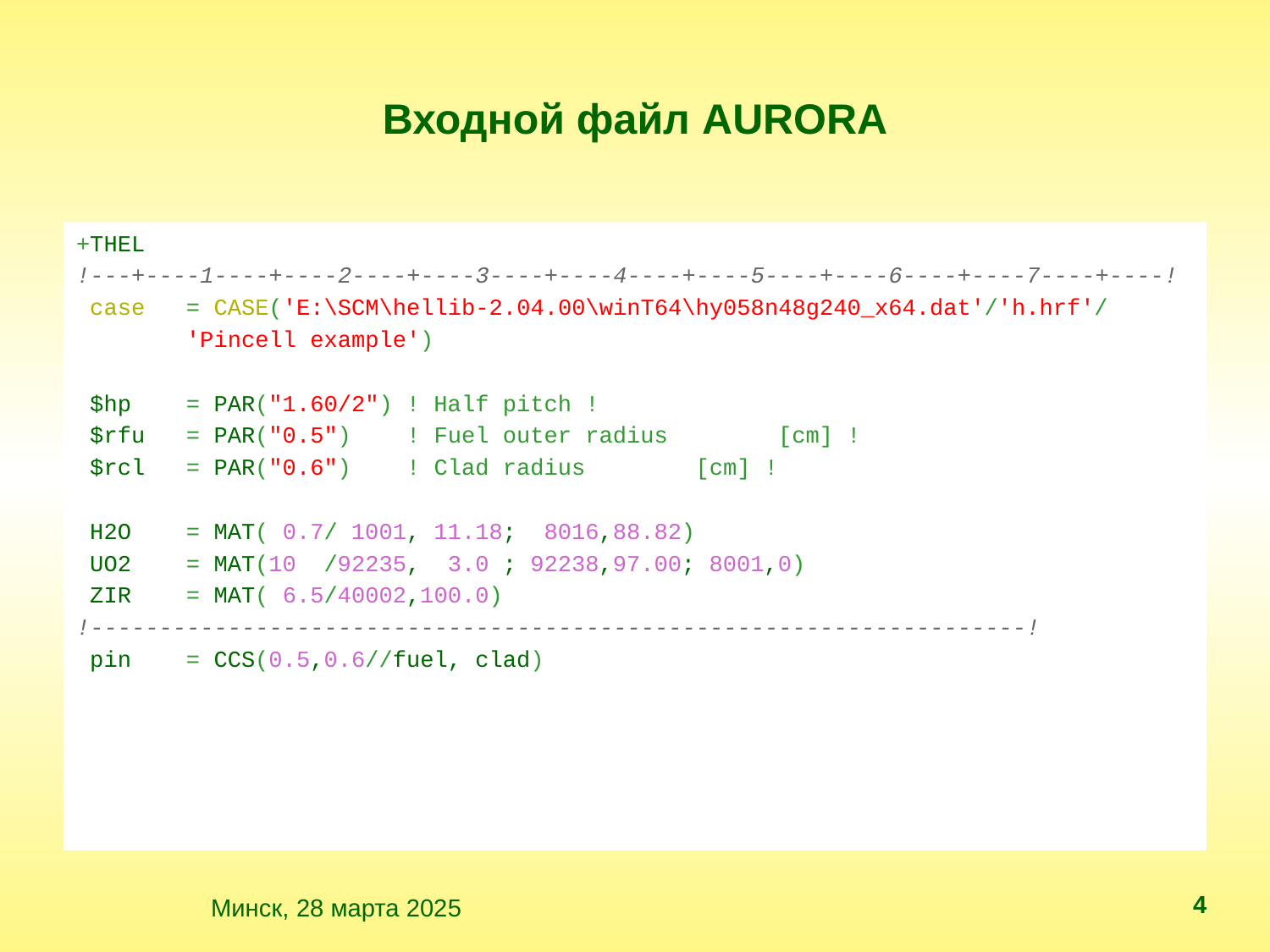

# Входной файл AURORA
+THEL
!---+----1----+----2----+----3----+----4----+----5----+----6----+----7----+----!
 case   = CASE('E:\SCM\hellib-2.04.00\winT64\hy058n48g240_x64.dat'/'h.hrf'/
        'Pincell example')

 $hp    = PAR("1.60/2") ! Half pitch !
 $rfu   = PAR("0.5")    ! Fuel outer radius        [cm] !
 $rcl   = PAR("0.6")    ! Clad radius        [cm] !

 H2O    = MAT( 0.7/ 1001, 11.18;  8016,88.82)
 UO2    = MAT(10  /92235,  3.0 ; 92238,97.00; 8001,0)
 ZIR    = MAT( 6.5/40002,100.0)
!--------------------------------------------------------------------!
 pin    = CCS(0.5,0.6//fuel, clad)
4
                         Минск, 28 марта 2025